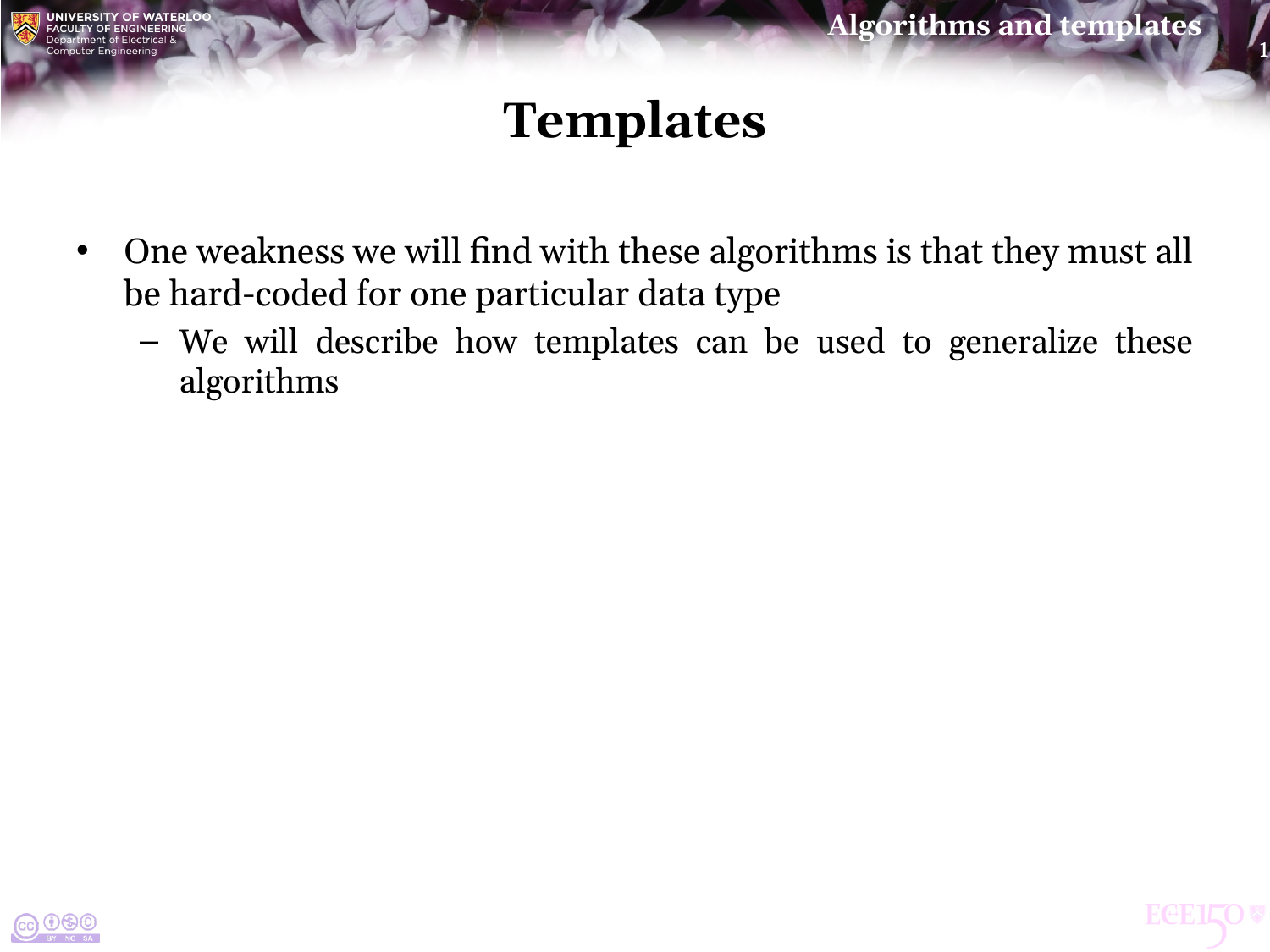

# Templates
One weakness we will find with these algorithms is that they must all be hard-coded for one particular data type
We will describe how templates can be used to generalize these algorithms